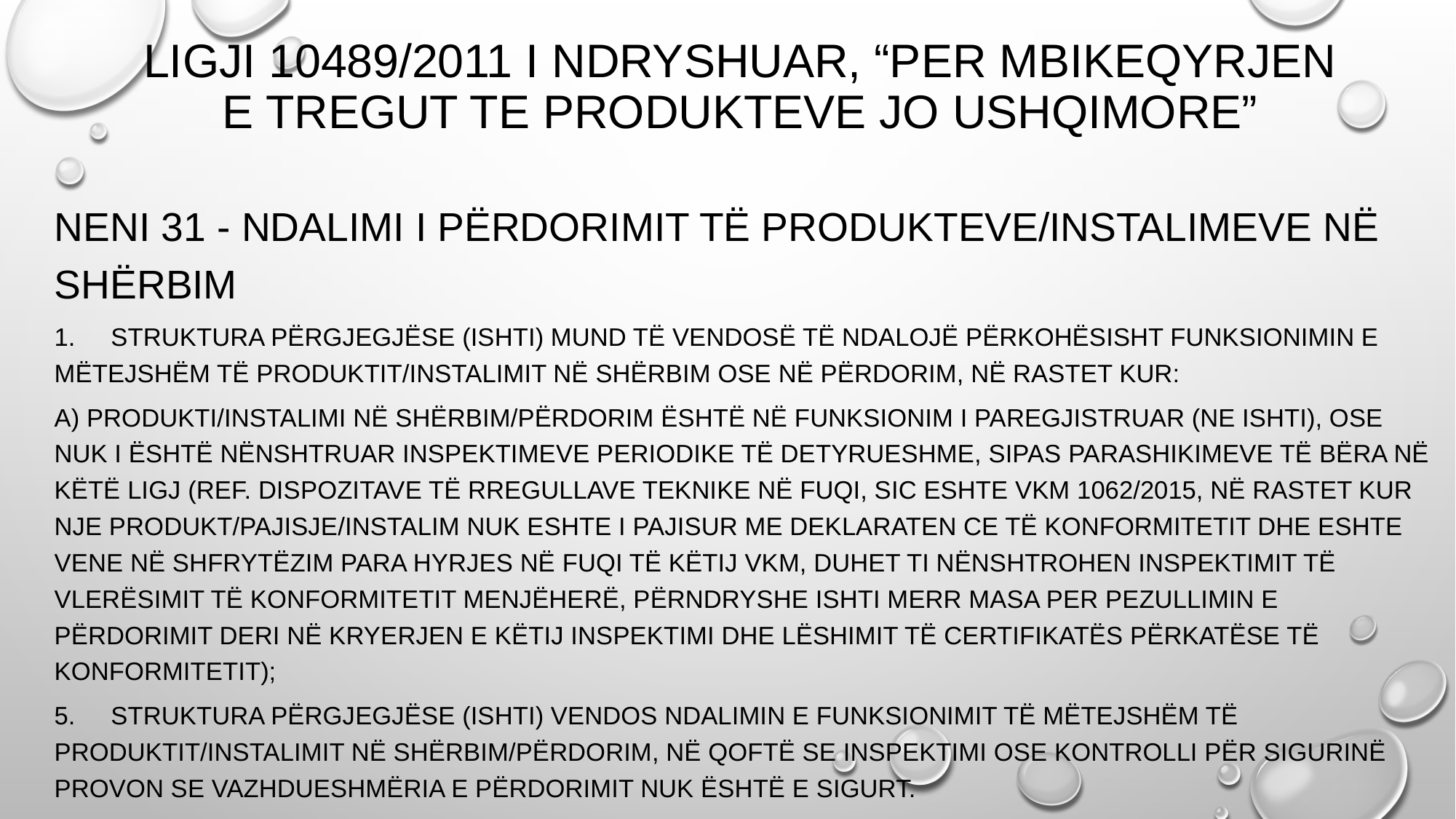

# Ligji 10489/2011 i ndryshuar, “per mbikeqyrjen e tregut te produkteve jo ushqimore”
Neni 31 - Ndalimi i përdorimit të produkteve/instalimeve në shërbim
1.	Struktura përgjegjëse (ISHTI) mund të vendosë të ndalojë përkohësisht funksionimin e mëtejshëm të produktit/instalimit në shërbim ose në përdorim, në rastet kur:
a) produkti/instalimi në shërbim/përdorim është në funksionim i paregjistruar (ne ISHTI), ose nuk i është nënshtruar inspektimeve periodike të detyrueshme, sipas parashikimeve të bëra në këtë ligj (ref. dispozitave të rregullave teknike në fuqi, sic eshte VKM 1062/2015, në rastet kur nje produkt/pajisje/instalim nuk eshte i pajisur me Deklaraten CE të Konformitetit dhe eshte vene në shfrytëzim para hyrjes në fuqi të këtij VKM, duhet ti nënshtrohen inspektimit të vlerësimit të konformitetit menjëherë, përndryshe ISHTI merr masa per pezullimin e përdorimit deri në kryerjen e këtij inspektimi dhe lëshimit të certifikatës përkatëse të konformitetit);
5. 	Struktura përgjegjëse (ISHTI) vendos ndalimin e funksionimit të mëtejshëm të produktit/instalimit në shërbim/përdorim, në qoftë se inspektimi ose kontrolli për sigurinë provon se vazhdueshmëria e përdorimit nuk është e sigurt.